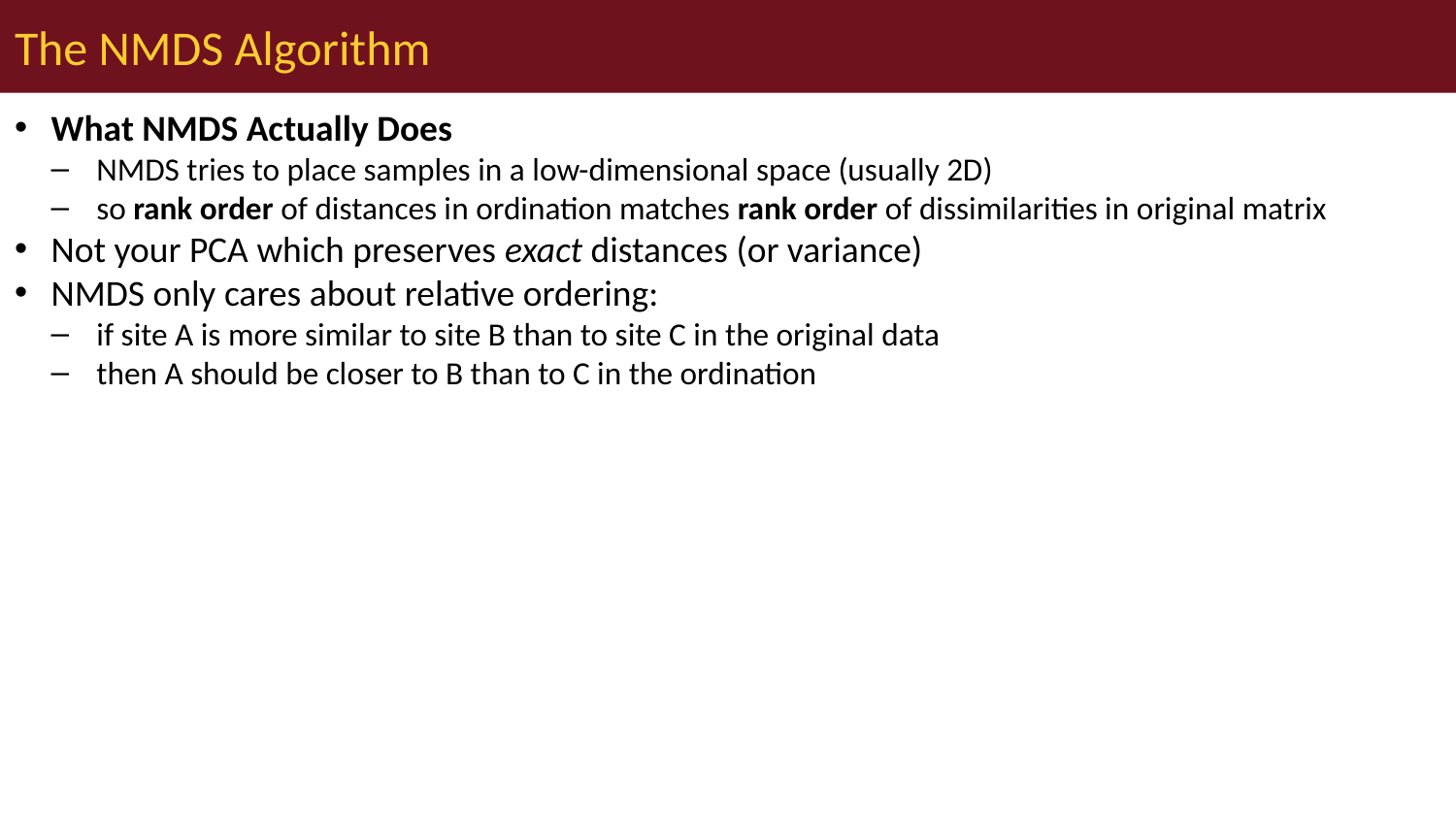

# The NMDS Algorithm
What NMDS Actually Does
NMDS tries to place samples in a low-dimensional space (usually 2D)
so rank order of distances in ordination matches rank order of dissimilarities in original matrix
Not your PCA which preserves exact distances (or variance)
NMDS only cares about relative ordering:
if site A is more similar to site B than to site C in the original data
then A should be closer to B than to C in the ordination